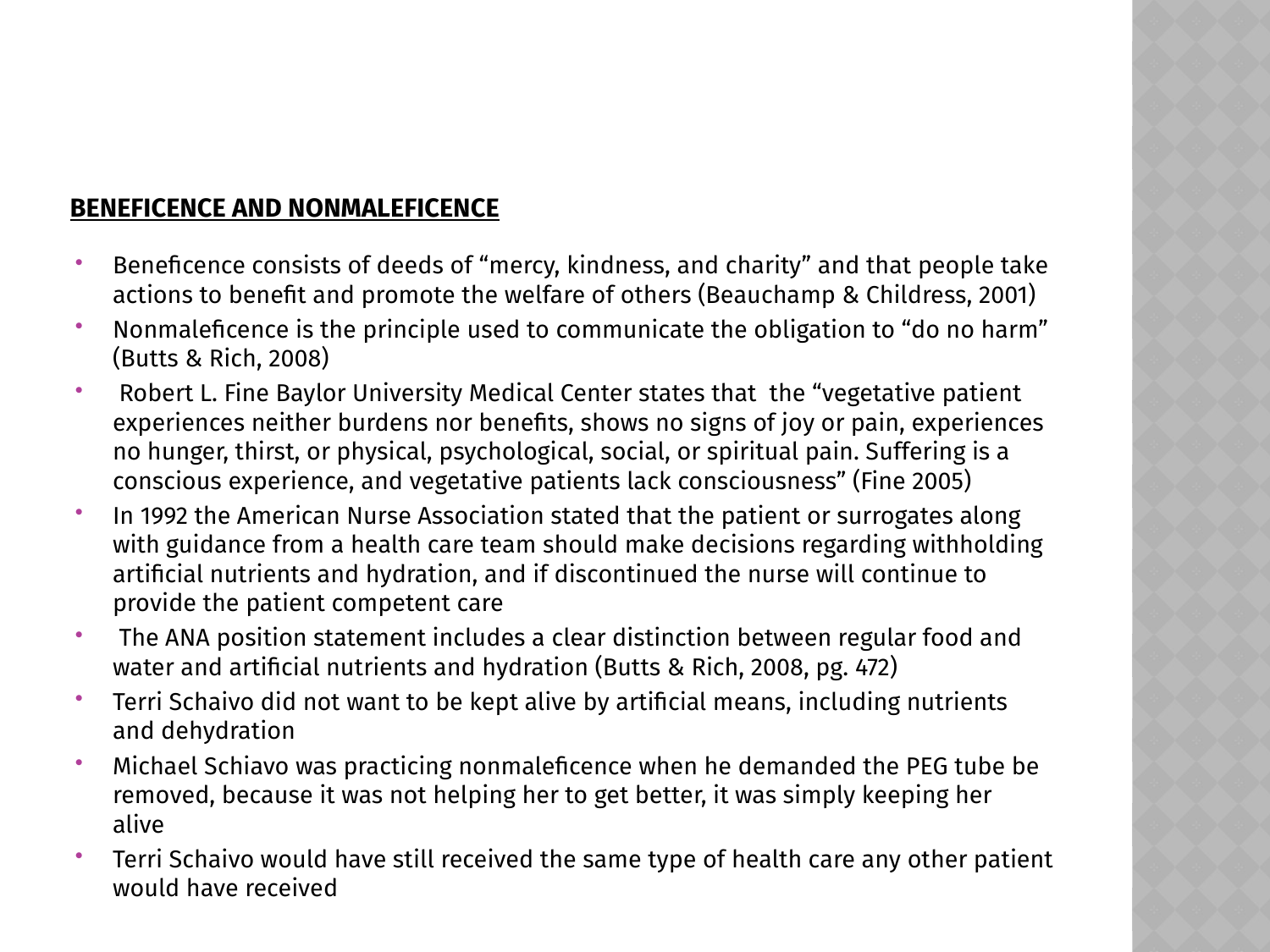

# Beneficence and Nonmaleficence
Beneficence consists of deeds of “mercy, kindness, and charity” and that people take actions to benefit and promote the welfare of others (Beauchamp & Childress, 2001)
Nonmaleficence is the principle used to communicate the obligation to “do no harm” (Butts & Rich, 2008)
 Robert L. Fine Baylor University Medical Center states that  the “vegetative patient experiences neither burdens nor benefits, shows no signs of joy or pain, experiences no hunger, thirst, or physical, psychological, social, or spiritual pain. Suffering is a conscious experience, and vegetative patients lack consciousness” (Fine 2005)
In 1992 the American Nurse Association stated that the patient or surrogates along with guidance from a health care team should make decisions regarding withholding artificial nutrients and hydration, and if discontinued the nurse will continue to provide the patient competent care
 The ANA position statement includes a clear distinction between regular food and water and artificial nutrients and hydration (Butts & Rich, 2008, pg. 472)
Terri Schaivo did not want to be kept alive by artificial means, including nutrients and dehydration
Michael Schiavo was practicing nonmaleficence when he demanded the PEG tube be removed, because it was not helping her to get better, it was simply keeping her alive
Terri Schaivo would have still received the same type of health care any other patient would have received